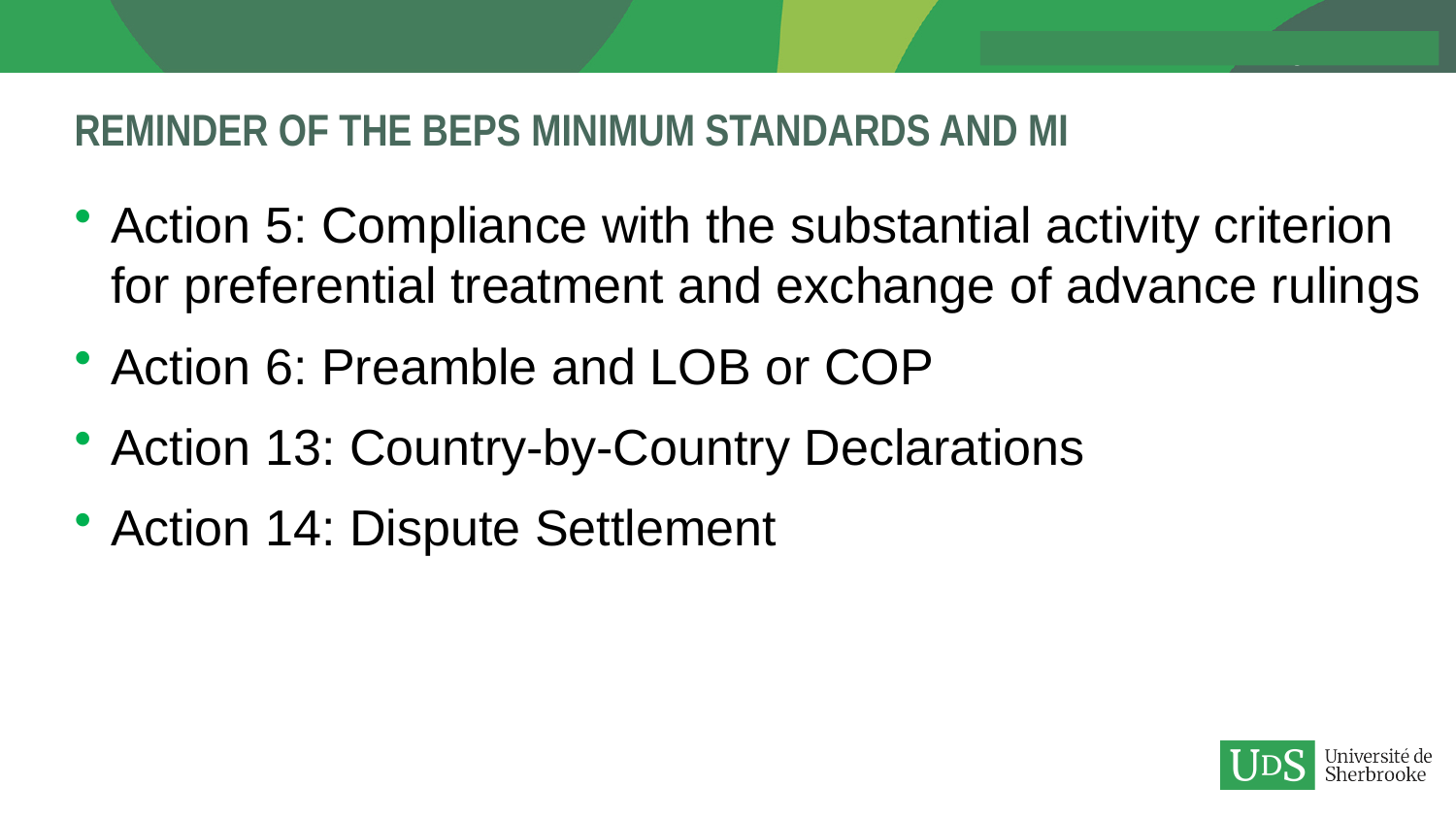

# Reminder of the BEPS minimum standards and MI
Action 5: Compliance with the substantial activity criterion for preferential treatment and exchange of advance rulings
Action 6: Preamble and LOB or COP
Action 13: Country-by-Country Declarations
Action 14: Dispute Settlement